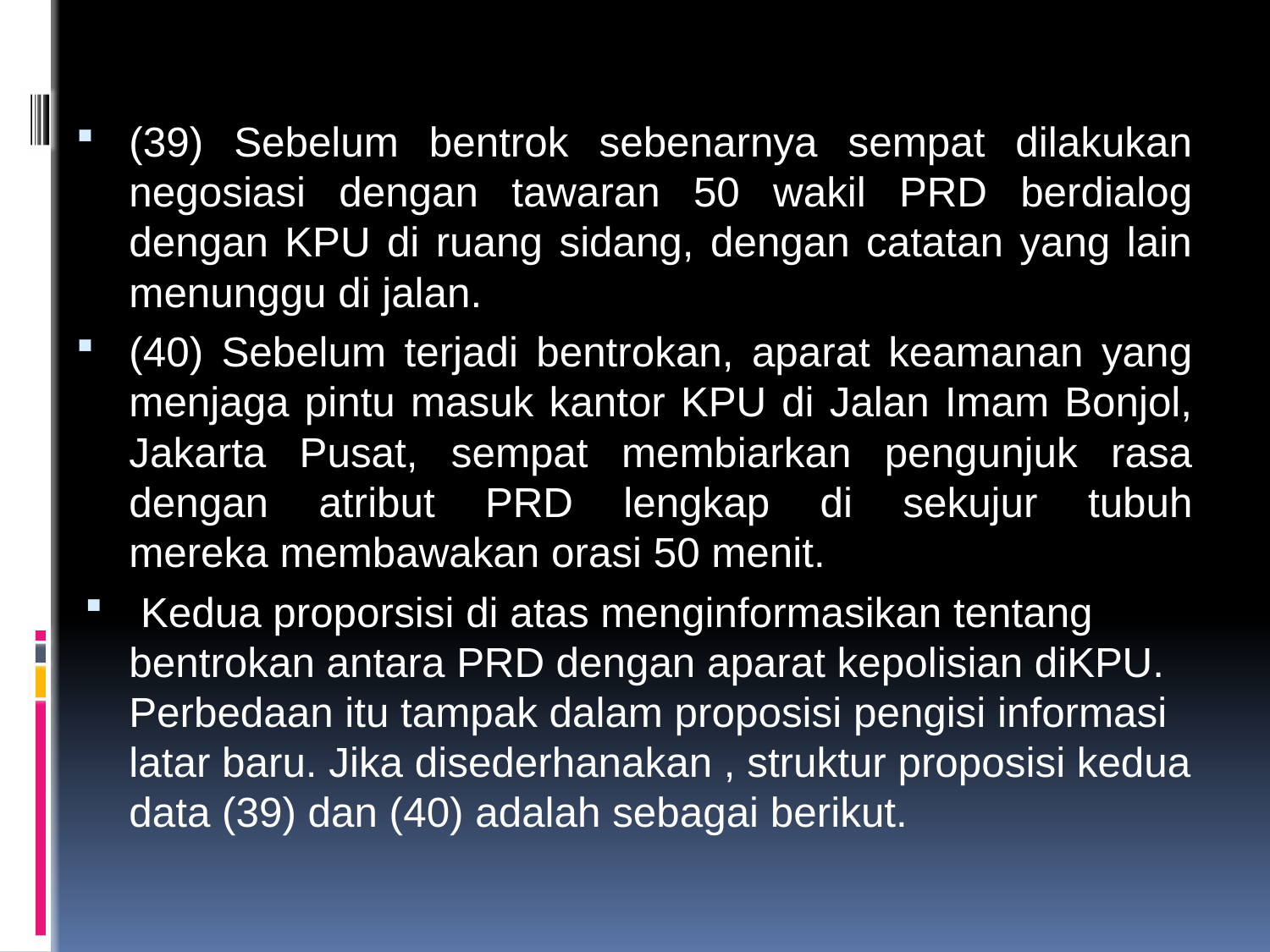

(39) Sebelum bentrok sebenarnya sempat dilakukan negosiasi dengan tawaran 50 wakil PRD berdialog dengan KPU di ruang sidang, dengan catatan yang lain menunggu di jalan.
(40) Sebelum terjadi bentrokan, aparat keamanan yang menjaga pintu masuk kantor KPU di Jalan Imam Bonjol, Jakarta Pusat, sempat membiarkan pengunjuk rasa dengan atribut PRD lengkap di sekujur tubuh mereka membawakan orasi 50 menit.
 Kedua proporsisi di atas menginformasikan tentang bentrokan antara PRD dengan aparat kepolisian diKPU. Perbedaan itu tampak dalam proposisi pengisi informasi latar baru. Jika disederhanakan , struktur proposisi kedua data (39) dan (40) adalah sebagai berikut.